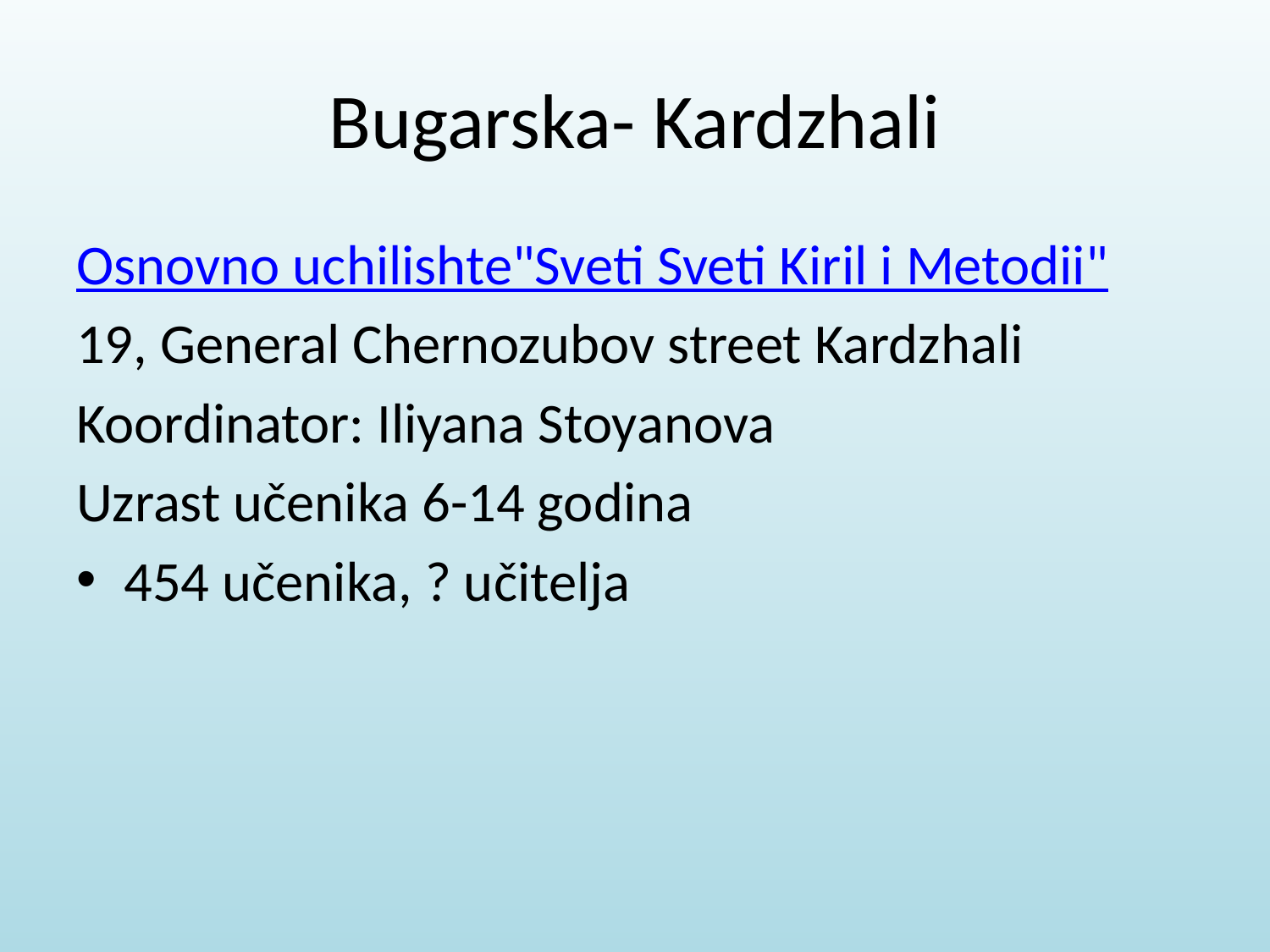

# Bugarska- Kardzhali
Osnovno uchilishte"Sveti Sveti Kiril i Metodii"
19, General Chernozubov street Kardzhali
Koordinator: Iliyana Stoyanova
Uzrast učenika 6-14 godina
454 učenika, ? učitelja